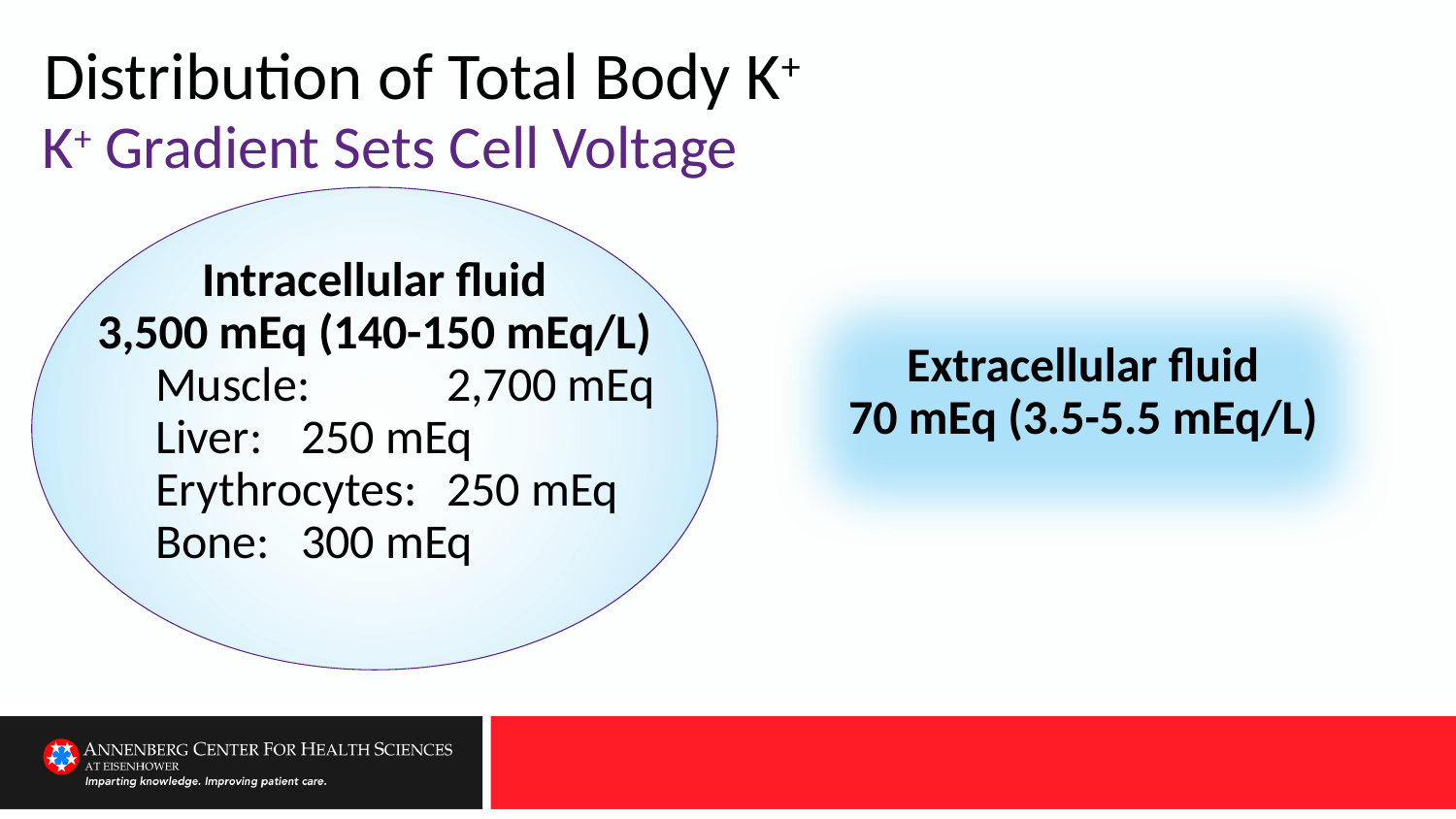

# Distribution of Total Body K+
K+ Gradient Sets Cell Voltage

Intracellular fluid
3,500 mEq (140-150 mEq/L)
Muscle:	2,700 mEq
Liver:	250 mEq
Erythrocytes:	250 mEq
Bone:	300 mEq

Extracellular fluid
70 mEq (3.5-5.5 mEq/L)